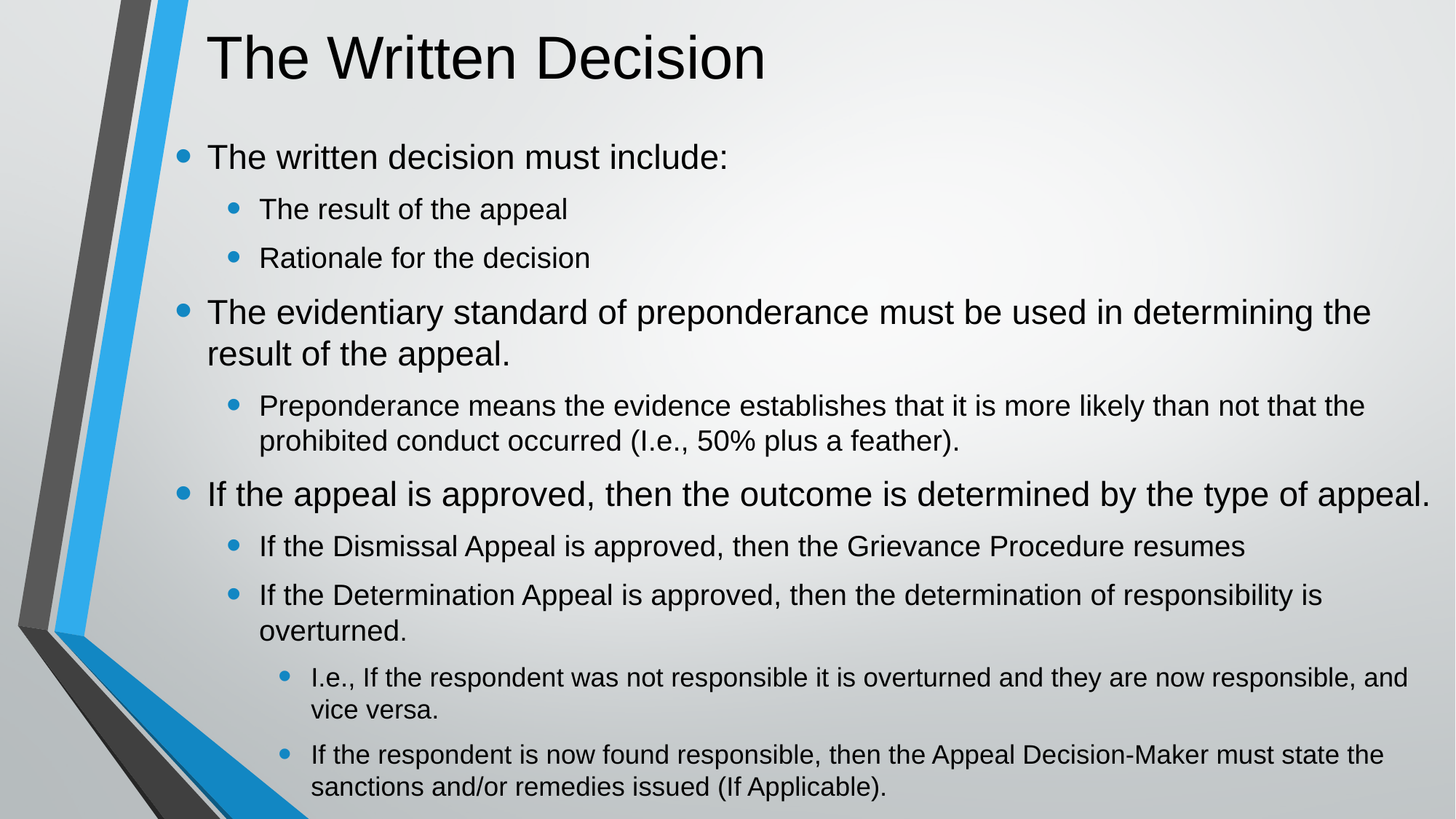

# The Written Decision
The written decision must include:
The result of the appeal
Rationale for the decision
The evidentiary standard of preponderance must be used in determining the result of the appeal.
Preponderance means the evidence establishes that it is more likely than not that the prohibited conduct occurred (I.e., 50% plus a feather).
If the appeal is approved, then the outcome is determined by the type of appeal.
If the Dismissal Appeal is approved, then the Grievance Procedure resumes
If the Determination Appeal is approved, then the determination of responsibility is overturned.
I.e., If the respondent was not responsible it is overturned and they are now responsible, and vice versa.
If the respondent is now found responsible, then the Appeal Decision-Maker must state the sanctions and/or remedies issued (If Applicable).